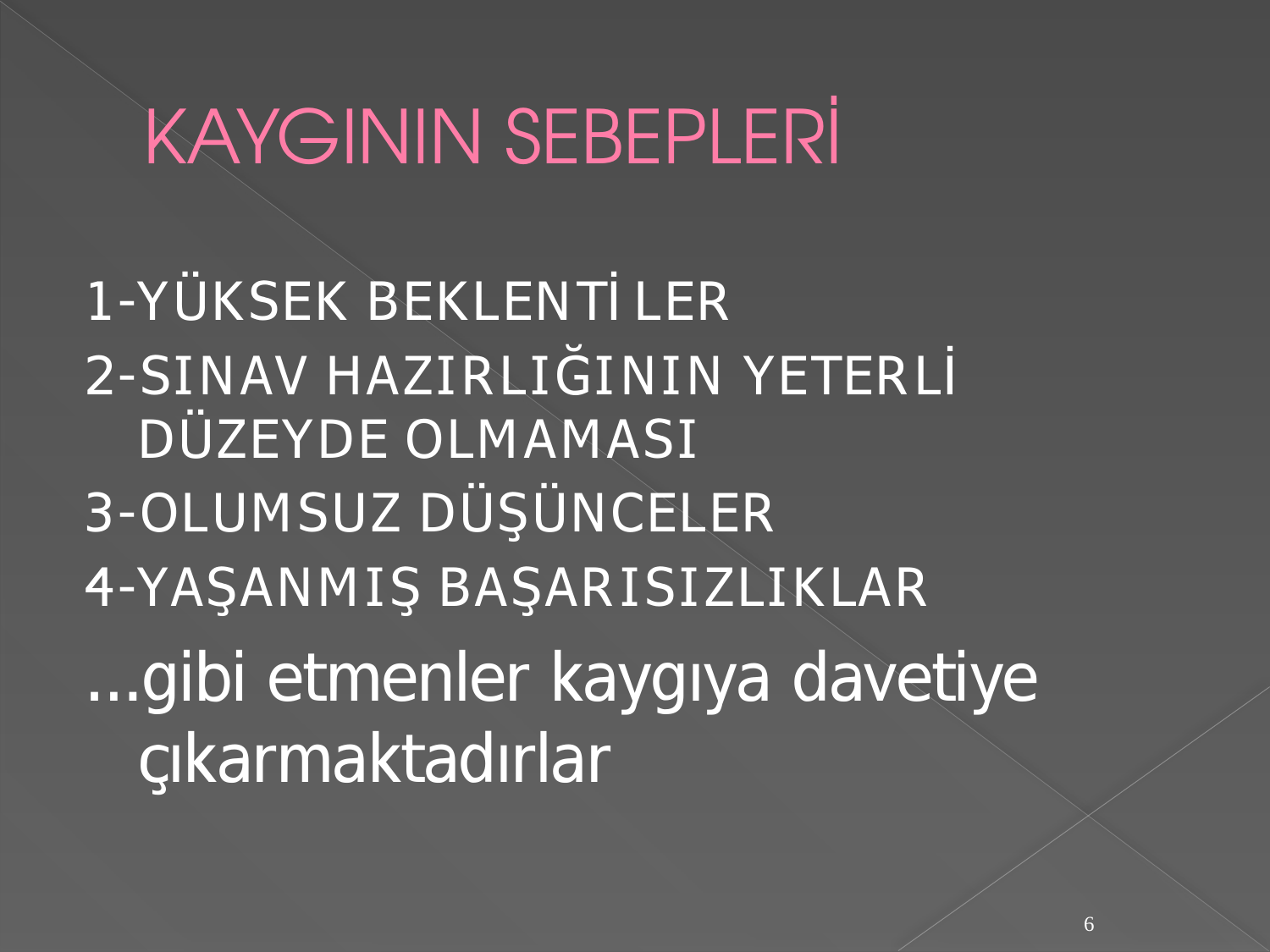

# KAYGININ SEBEPLERİ
1-YÜKSEK BEKLENTİLER
2-SINAV HAZIRLIĞININ YETERLİ DÜZEYDE OLMAMASI
3-OLUMSUZ DÜŞÜNCELER
4-YAŞANMIŞ BAŞARISIZLIKLAR
…gibi etmenler kaygıya davetiye çıkarmaktadırlar
6